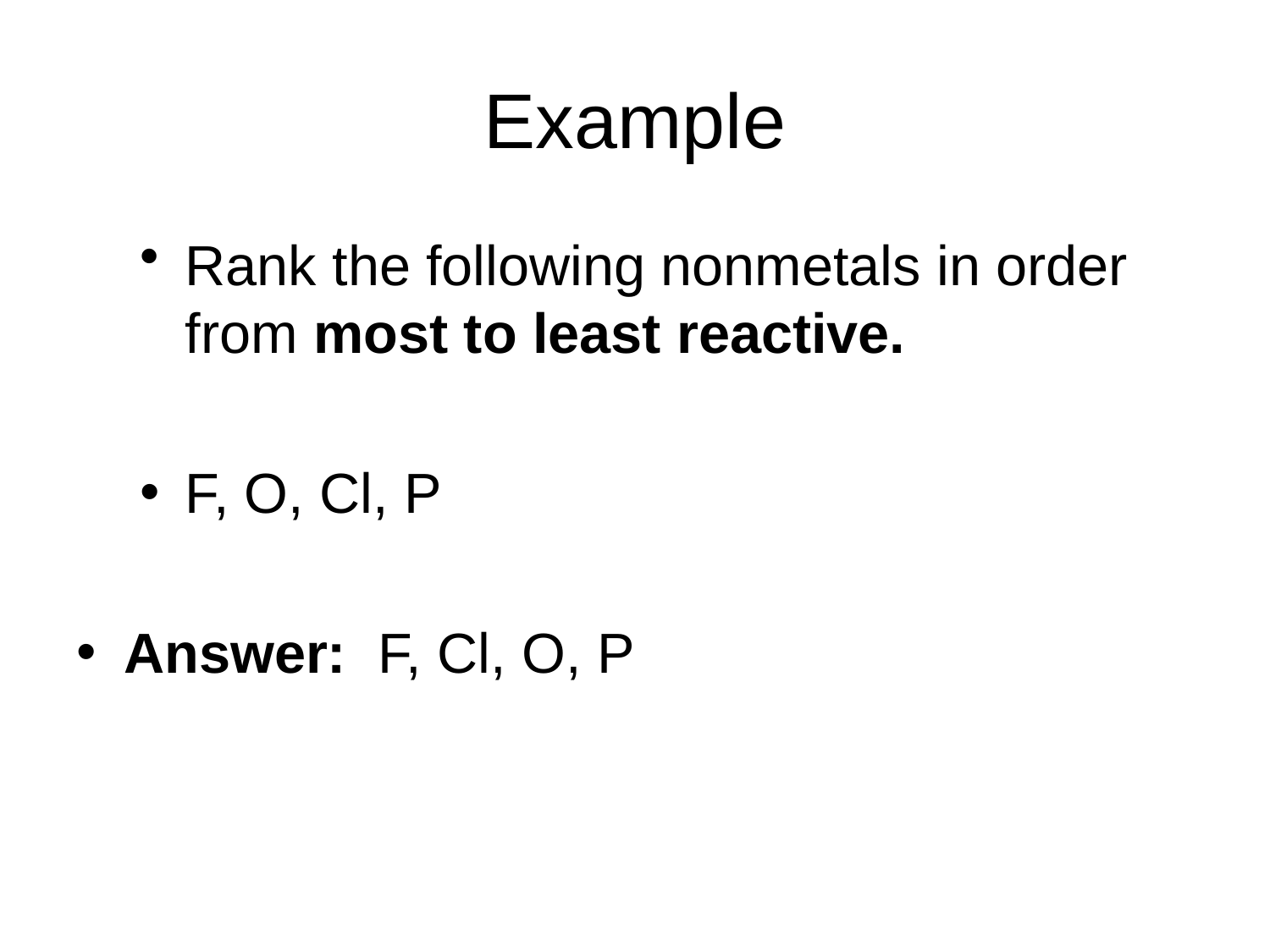

# Example
Rank the following nonmetals in order from most to least reactive.

F, O, Cl, P

Answer:  F, Cl, O, P